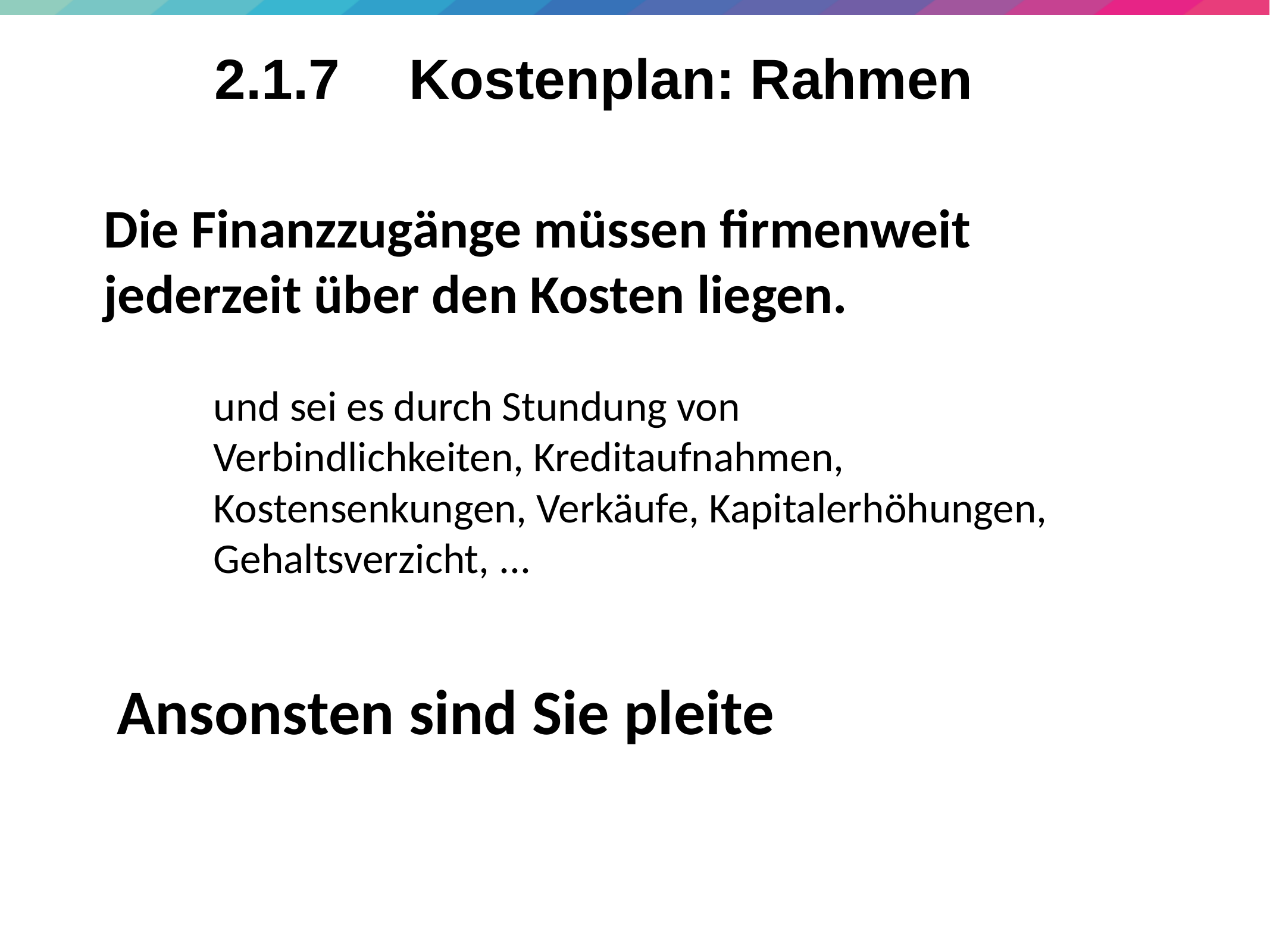

46
# 2.1.7	 Kostenplan: Rahmen
Die Finanzzugänge müssen firmenweit jederzeit über den Kosten liegen.
und sei es durch Stundung von Verbindlichkeiten, Kreditaufnahmen, Kostensenkungen, Verkäufe, Kapitalerhöhungen, Gehaltsverzicht, ...
Ansonsten sind Sie pleite